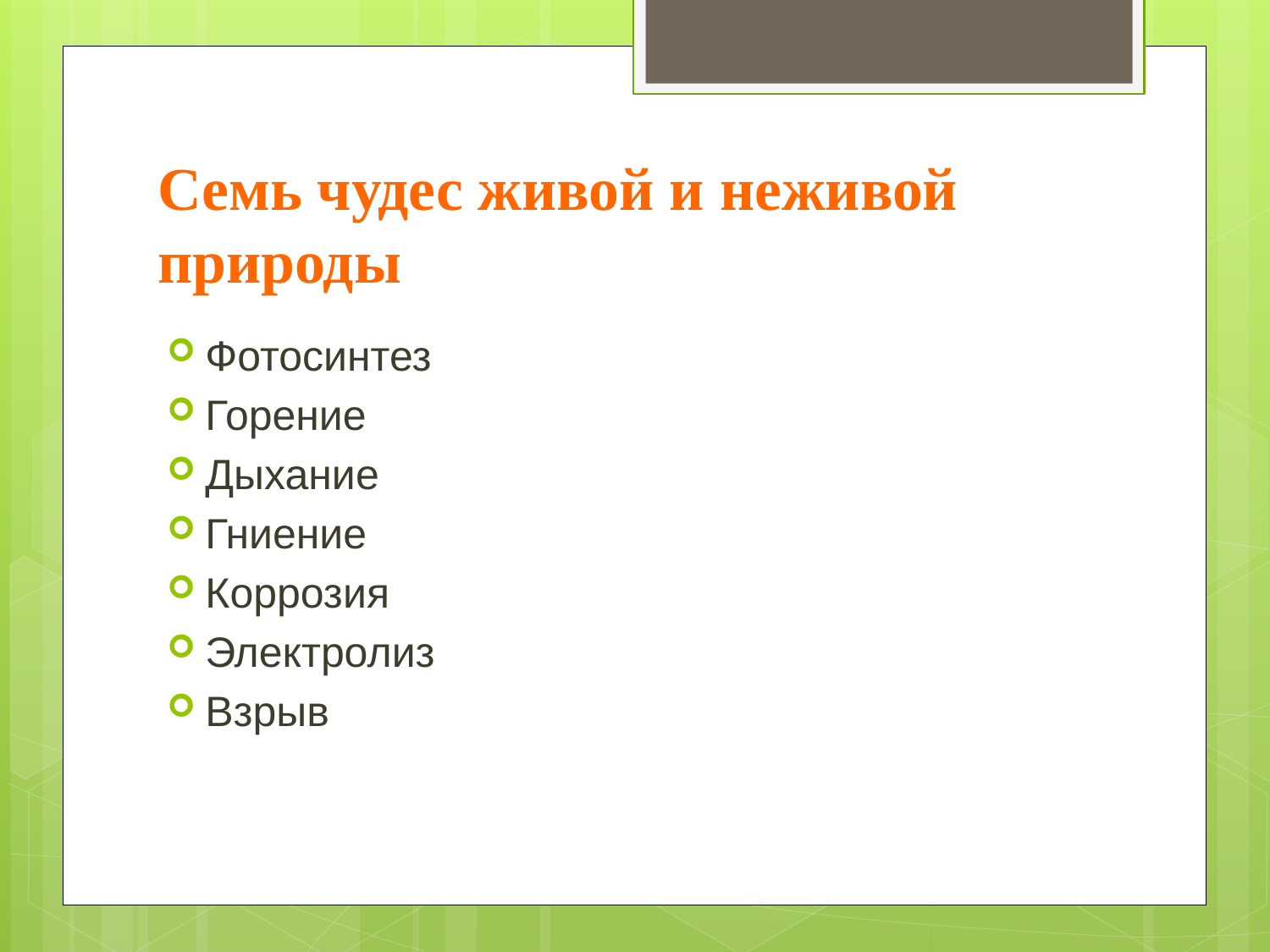

# Семь чудес живой и неживой природы
Фотосинтез
Горение
Дыхание
Гниение
Коррозия
Электролиз
Взрыв